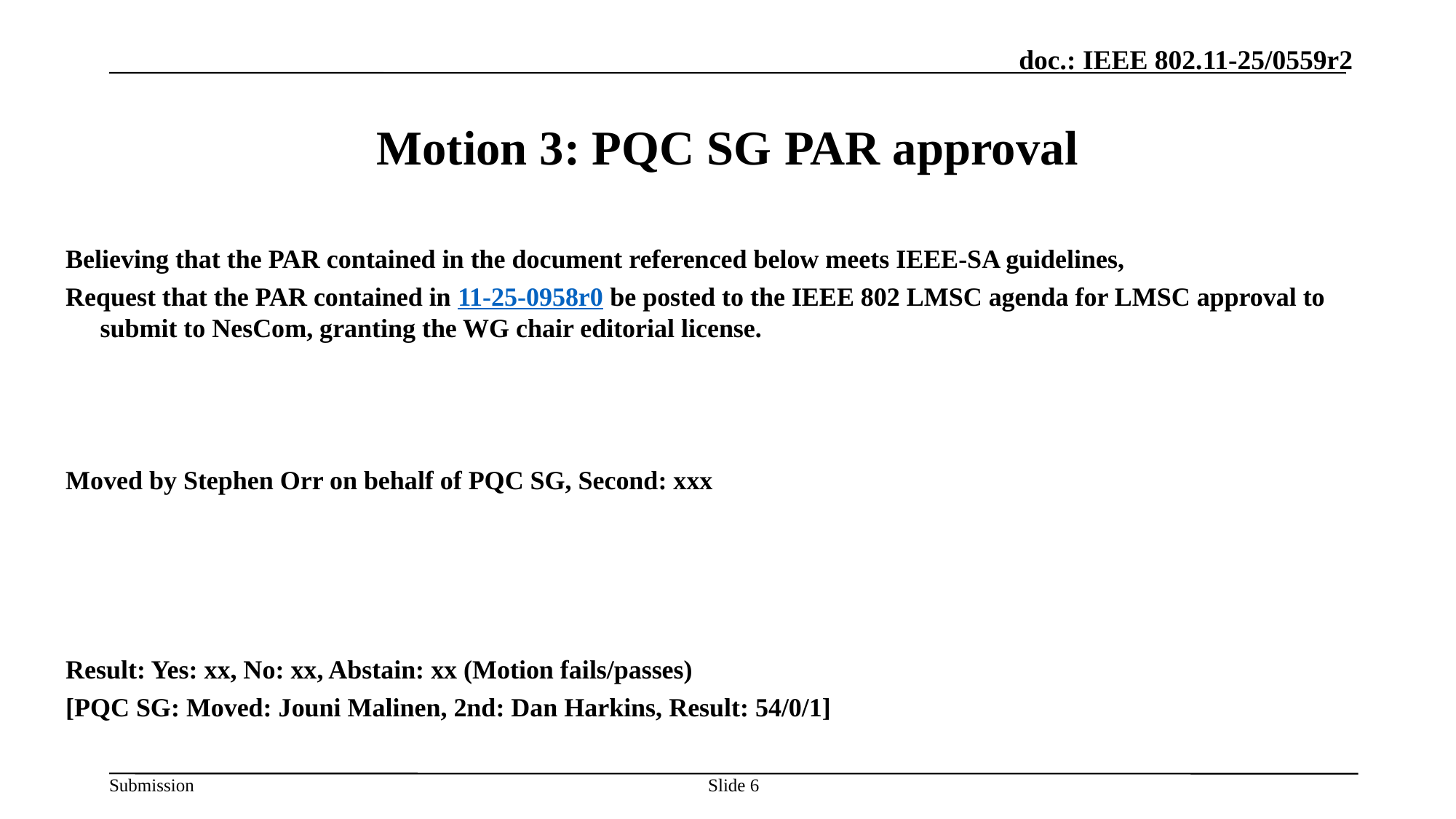

# Motion 3: PQC SG PAR approval
Believing that the PAR contained in the document referenced below meets IEEE-SA guidelines,
Request that the PAR contained in 11-25-0958r0 be posted to the IEEE 802 LMSC agenda for LMSC approval to submit to NesCom, granting the WG chair editorial license.

Moved by Stephen Orr on behalf of PQC SG, Second: xxx

Result: Yes: xx, No: xx, Abstain: xx (Motion fails/passes)
[PQC SG: Moved: Jouni Malinen, 2nd: Dan Harkins, Result: 54/0/1]

Slide 6